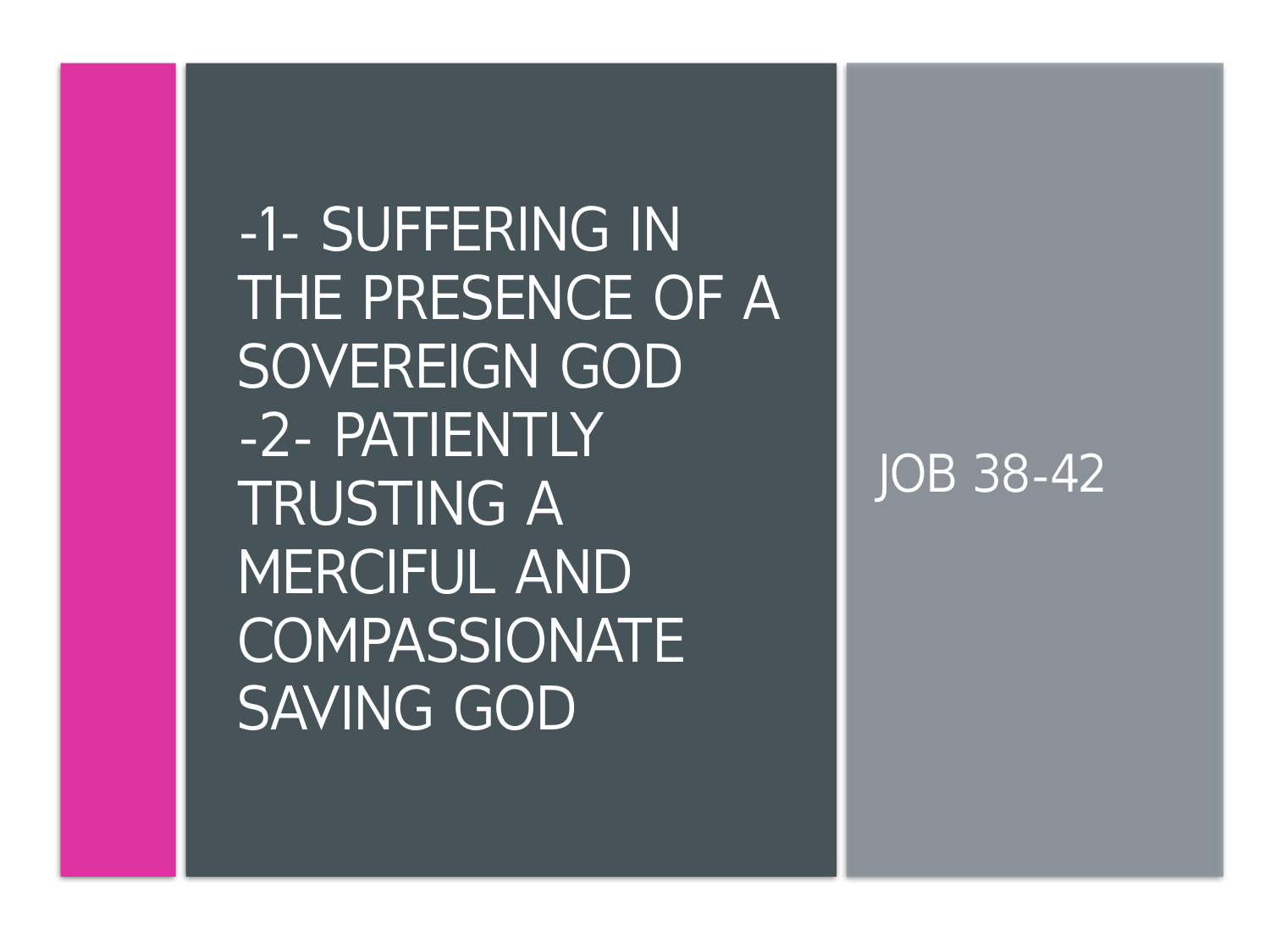

# -1- Suffering in the presence of a sovereign God -2- Patiently trusting a Merciful and Compassionate Saving God
Job 38-42